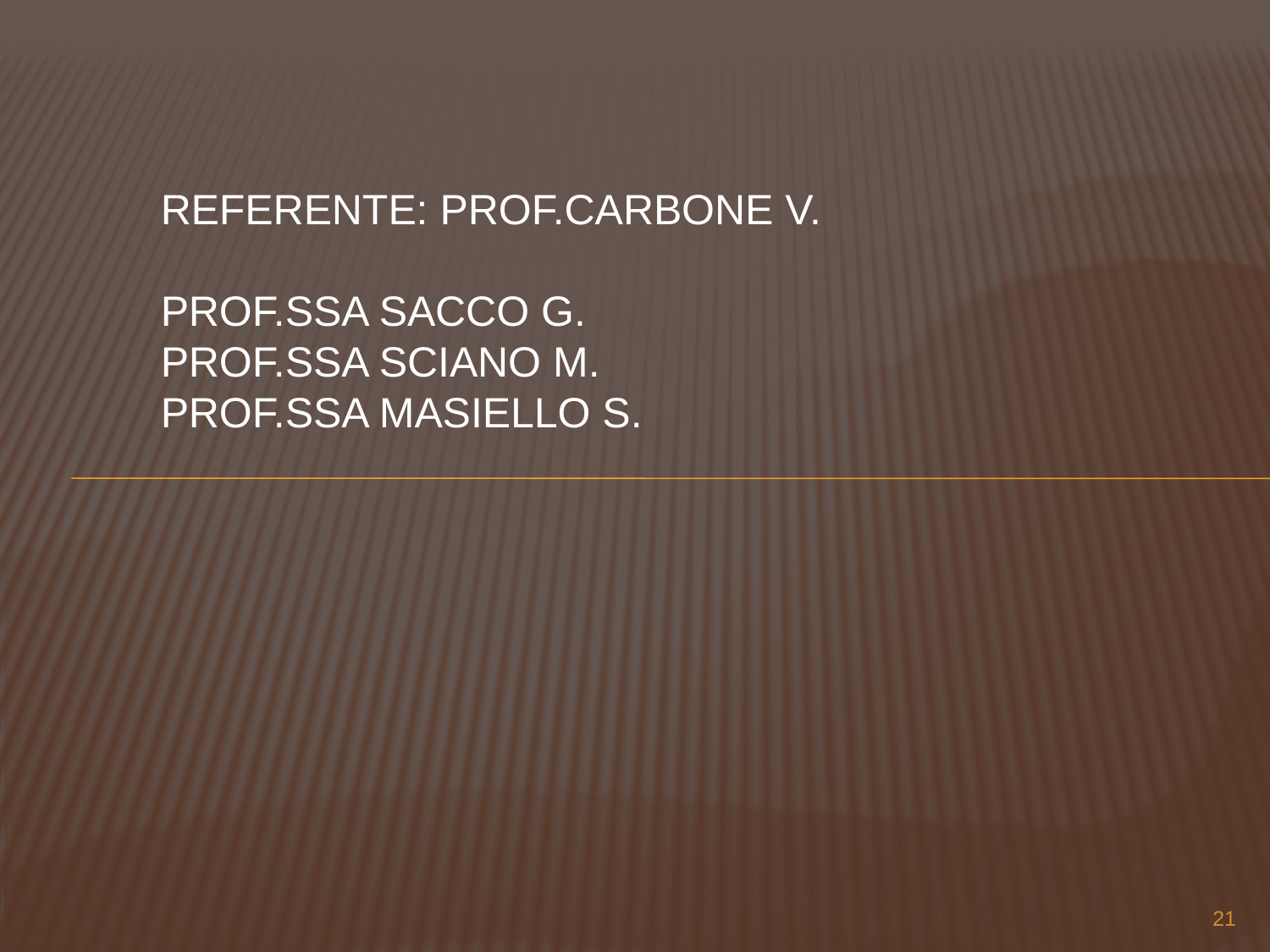

# Referente: prof.Carbone V. prof.ssa Sacco G. prof.ssa Sciano M. prof.ssa Masiello S.
21